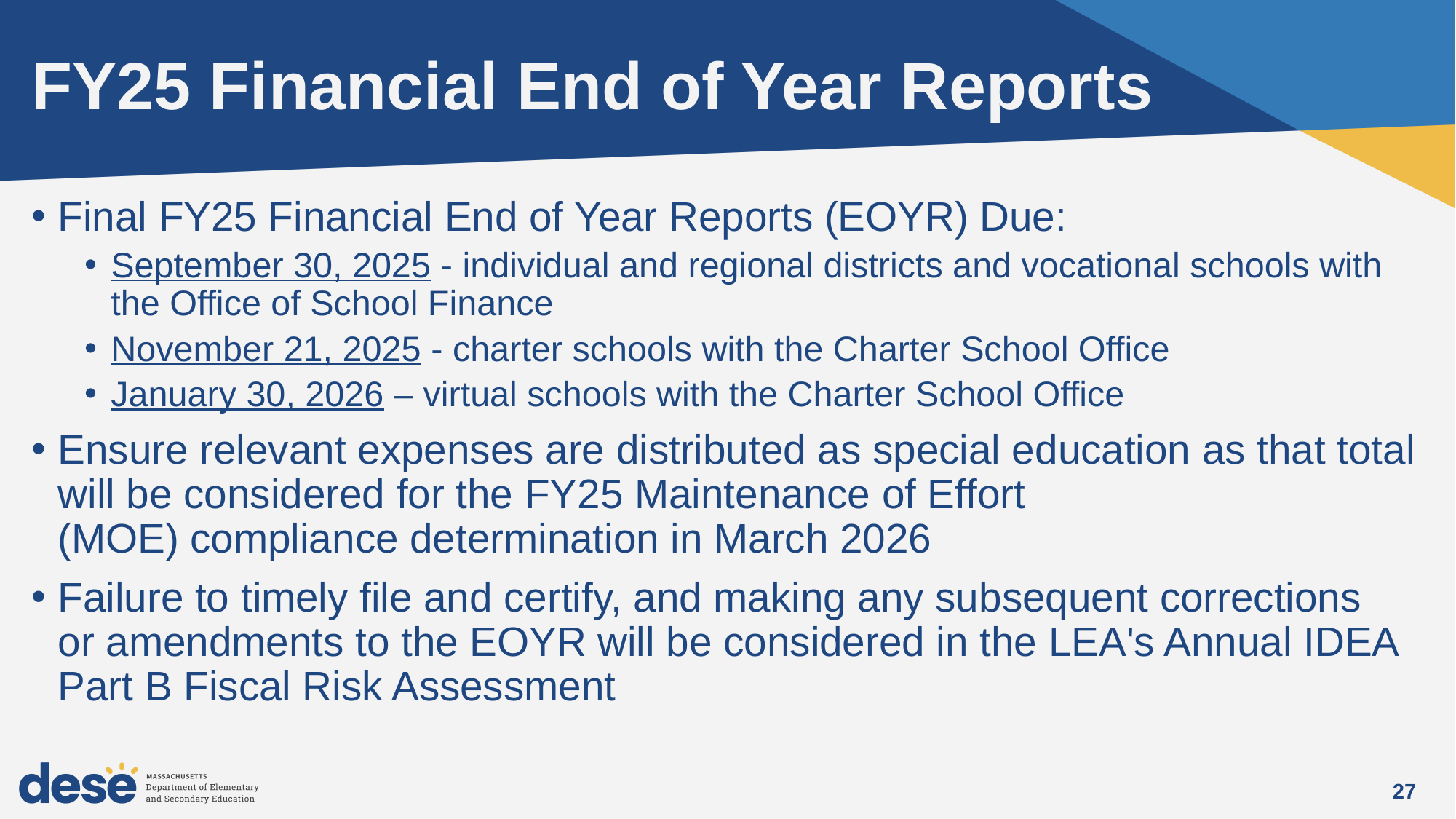

# FY25 Financial End of Year Reports
Final FY25 Financial End of Year Reports (EOYR) Due:
September 30, 2025 - individual and regional districts and vocational schools with the Office of School Finance
November 21, 2025 - charter schools with the Charter School Office
January 30, 2026 – virtual schools with the Charter School Office
Ensure relevant expenses are distributed as special education as that total will be considered for the FY25 Maintenance of Effort (MOE) compliance determination in March 2026
Failure to timely file and certify, and making any subsequent corrections or amendments to the EOYR will be considered in the LEA's Annual IDEA Part B Fiscal Risk Assessment

27